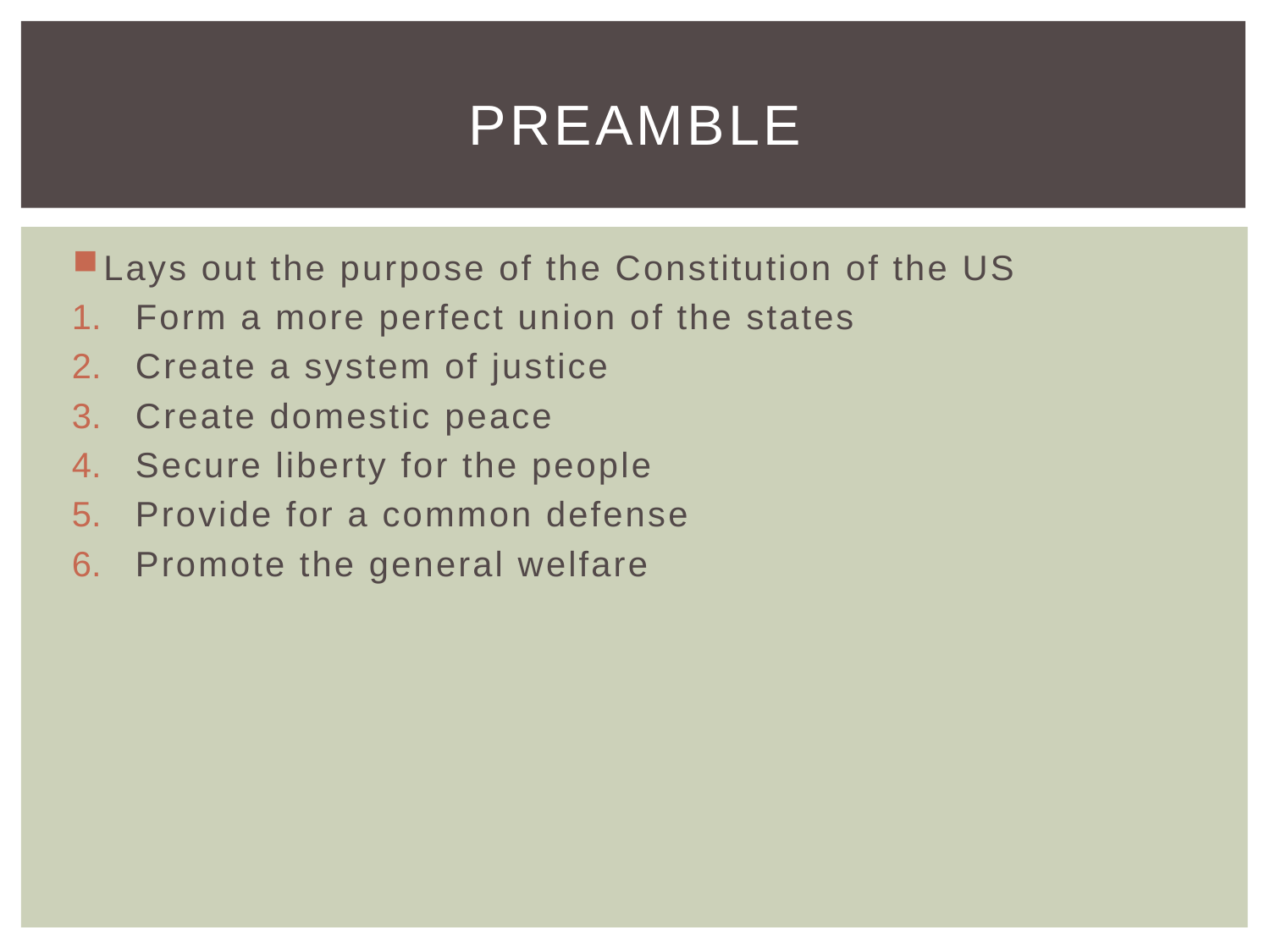

# Preamble
Lays out the purpose of the Constitution of the US
Form a more perfect union of the states
Create a system of justice
Create domestic peace
Secure liberty for the people
Provide for a common defense
Promote the general welfare